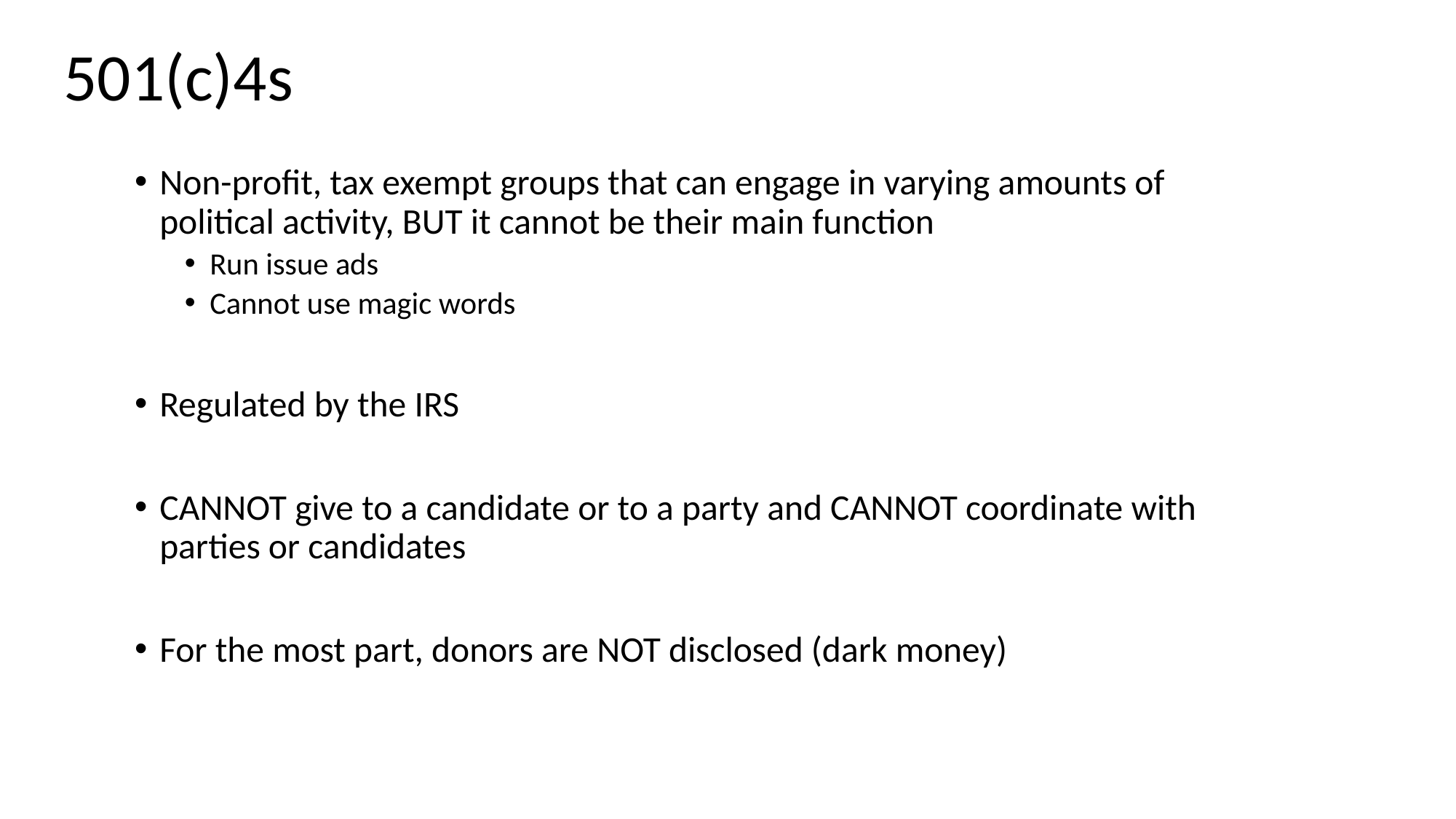

# 501(c)4s
Non-profit, tax exempt groups that can engage in varying amounts of political activity, BUT it cannot be their main function
Run issue ads
Cannot use magic words

Regulated by the IRS

CANNOT give to a candidate or to a party and CANNOT coordinate with parties or candidates

For the most part, donors are NOT disclosed (dark money)